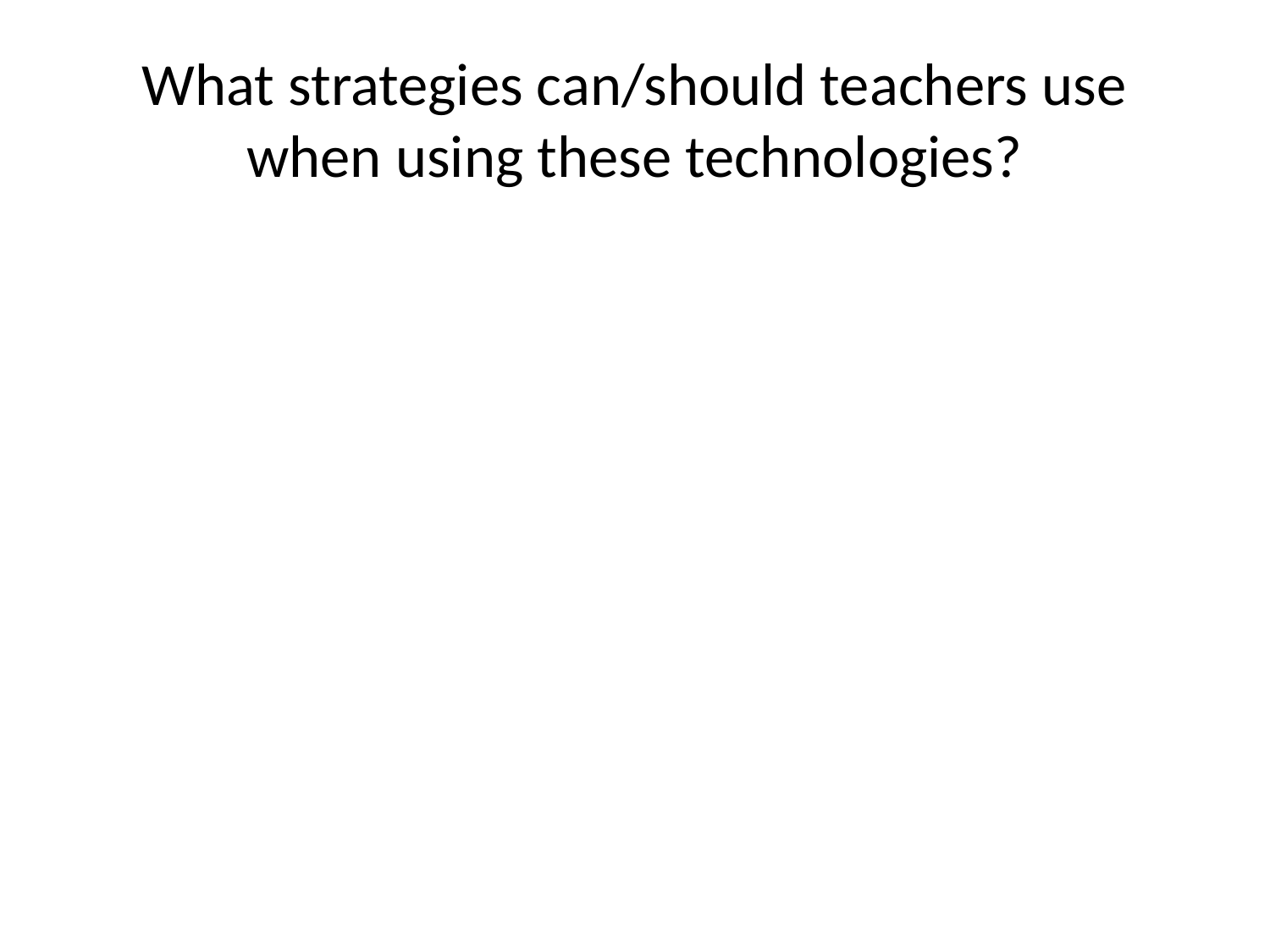

# What strategies can/should teachers use when using these technologies?